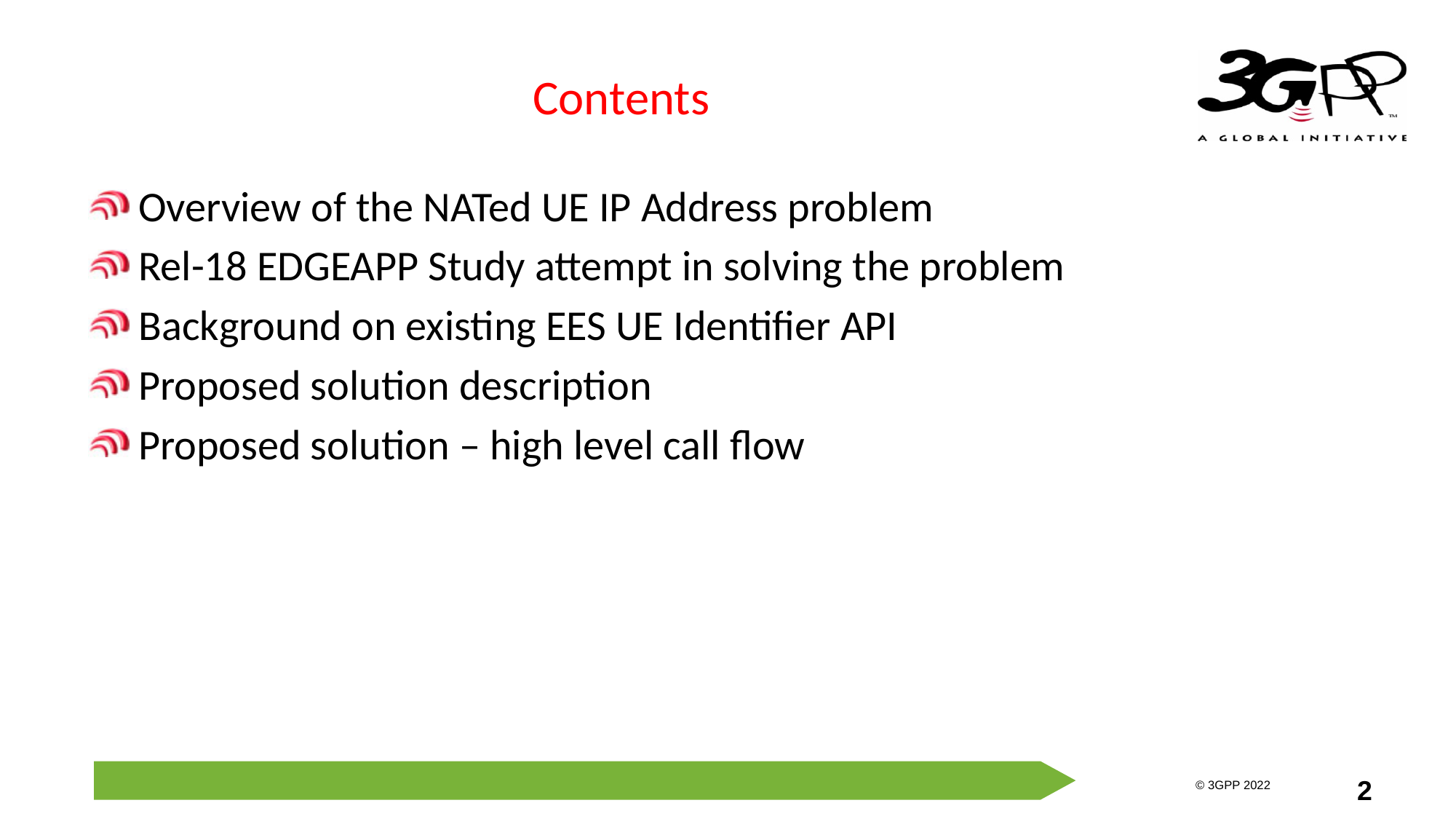

# Contents
 Overview of the NATed UE IP Address problem
 Rel-18 EDGEAPP Study attempt in solving the problem
 Background on existing EES UE Identifier API
 Proposed solution description
 Proposed solution – high level call flow